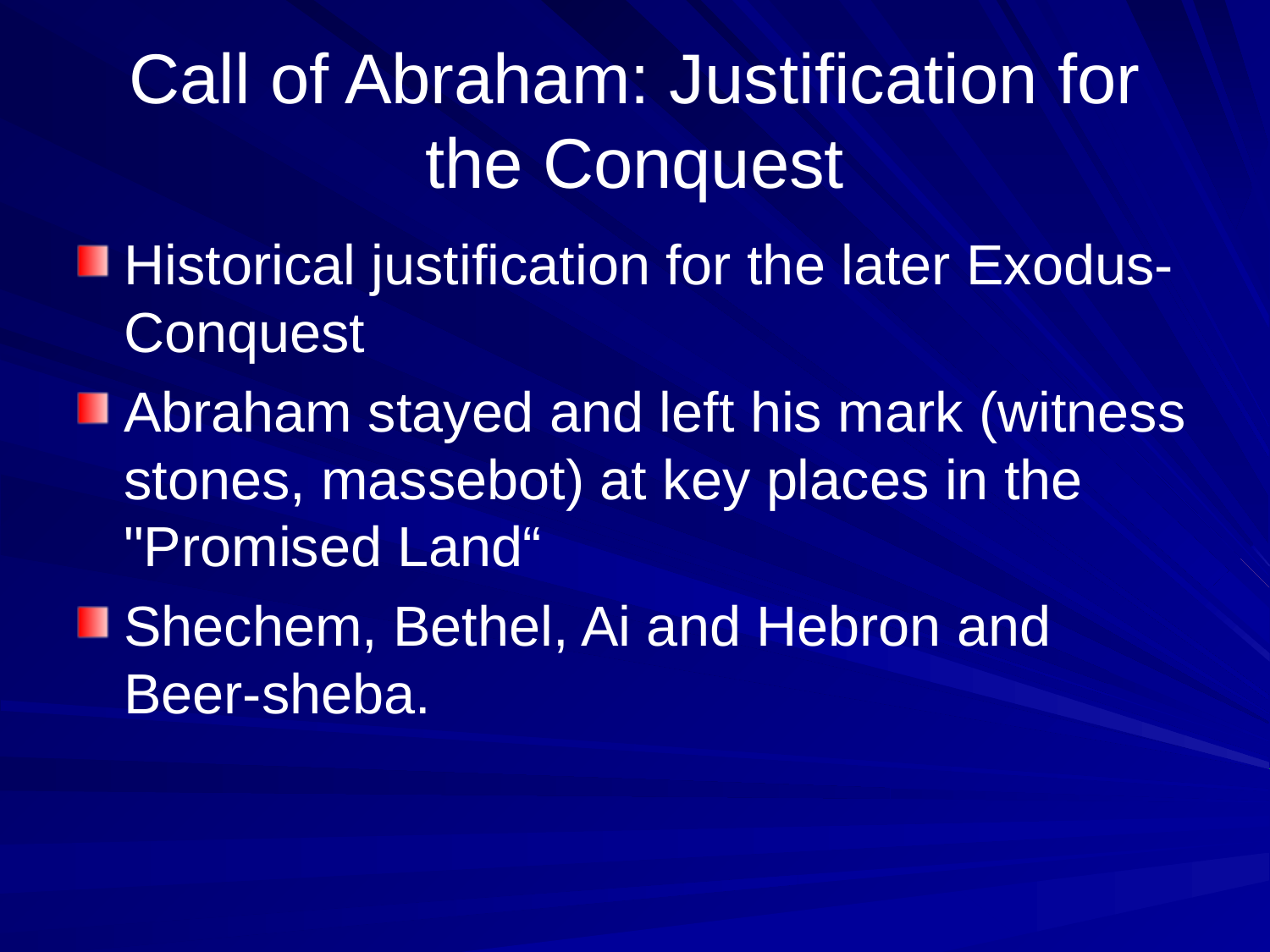

# Call of Abraham: Justification for the Conquest
Historical justification for the later Exodus-Conquest
Abraham stayed and left his mark (witness stones, massebot) at key places in the "Promised Land“
Shechem, Bethel, Ai and Hebron and Beer-sheba.